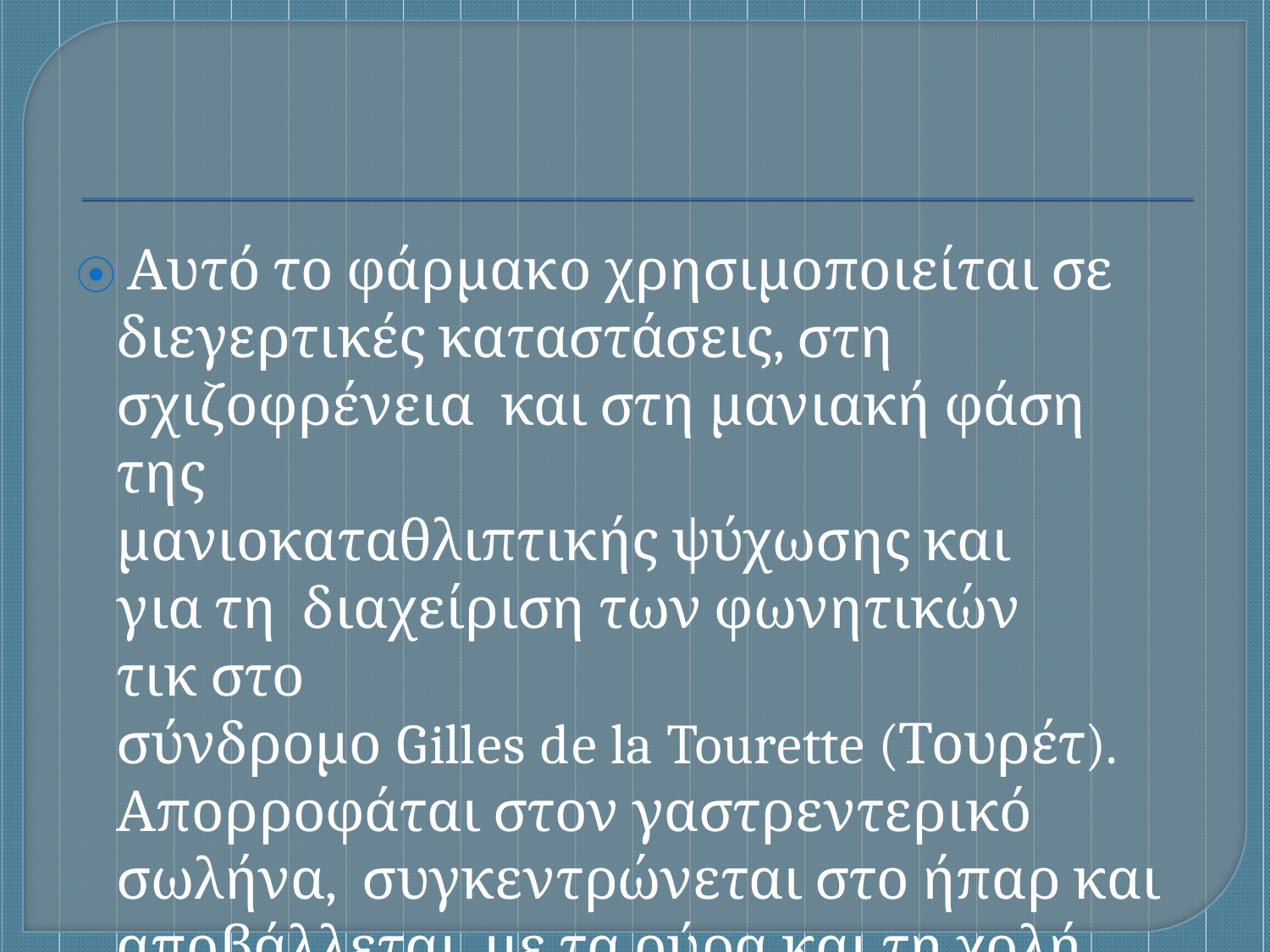

⦿ Αυτό το φάρμακο χρησιμοποιείται σε
διεγερτικές καταστάσεις, στη σχιζοφρένεια  και στη μανιακή φάση της
μανιοκαταθλιπτικής ψύχωσης και για τη  διαχείριση των φωνητικών τικ στο
σύνδρομο Gilles de la Tourette (Τουρέτ).  Απορροφάται στον γαστρεντερικό σωλήνα,  συγκεντρώνεται στο ήπαρ και αποβάλλεται  με τα ούρα και τη χολή.